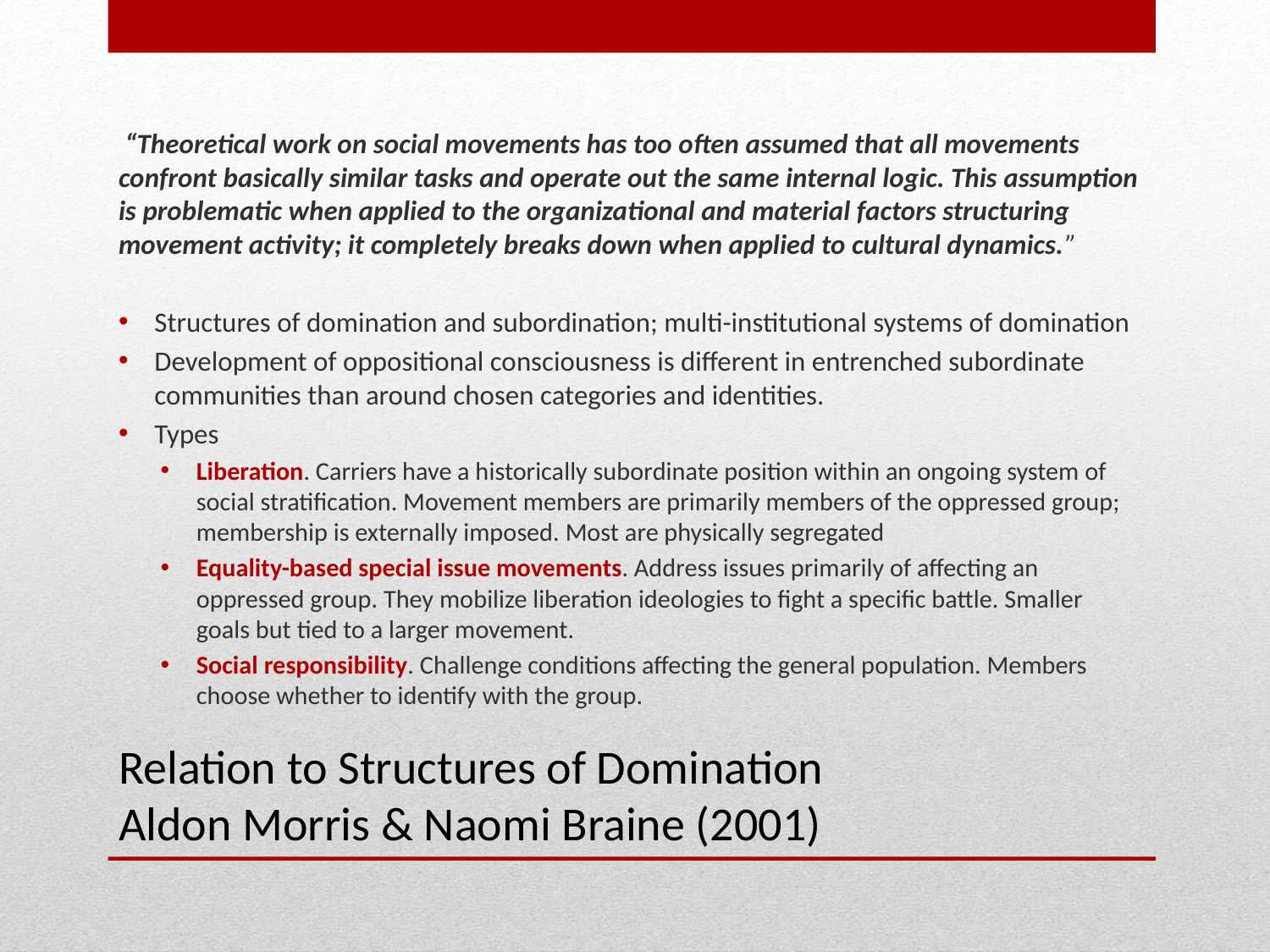

“Theoretical work on social movements has too often assumed that all movements confront basically similar tasks and operate out the same internal logic. This assumption is problematic when applied to the organizational and material factors structuring movement activity; it completely breaks down when applied to cultural dynamics.”

Structures of domination and subordination; multi-institutional systems of domination
Development of oppositional consciousness is different in entrenched subordinate communities than around chosen categories and identities.
Types
Liberation. Carriers have a historically subordinate position within an ongoing system of social stratification. Movement members are primarily members of the oppressed group; membership is externally imposed. Most are physically segregated
Equality-based special issue movements. Address issues primarily of affecting an oppressed group. They mobilize liberation ideologies to fight a specific battle. Smaller goals but tied to a larger movement.
Social responsibility. Challenge conditions affecting the general population. Members choose whether to identify with the group.
# Relation to Structures of Domination Aldon Morris & Naomi Braine (2001)